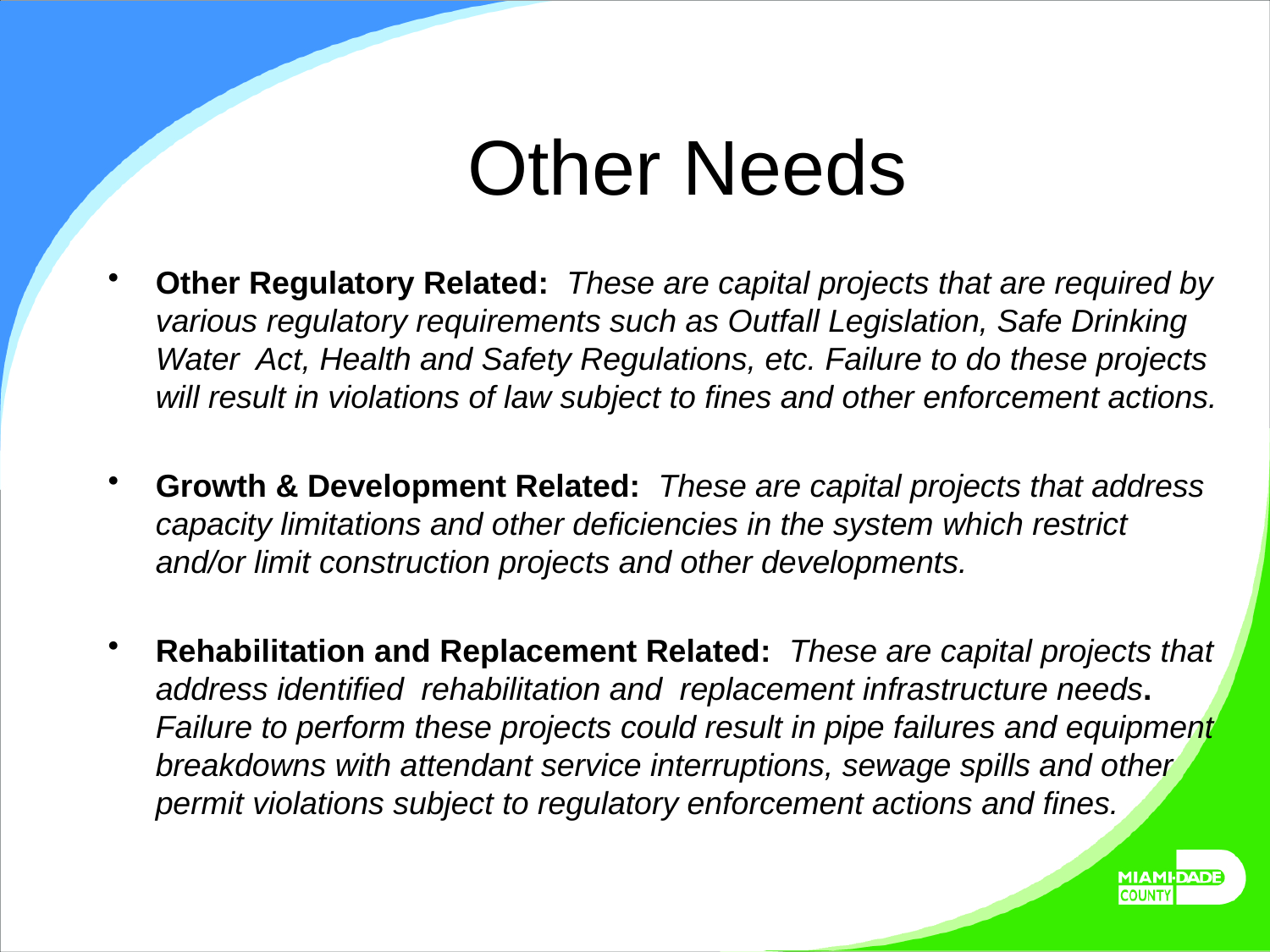

# Other Needs

Other Regulatory Related:  These are capital projects that are required by various regulatory requirements such as Outfall Legislation, Safe Drinking Water  Act, Health and Safety Regulations, etc. Failure to do these projects will result in violations of law subject to fines and other enforcement actions.

Growth & Development Related:  These are capital projects that address capacity limitations and other deficiencies in the system which restrict and/or limit construction projects and other developments.

Rehabilitation and Replacement Related:  These are capital projects that address identified  rehabilitation and  replacement infrastructure needs.  Failure to perform these projects could result in pipe failures and equipment breakdowns with attendant service interruptions, sewage spills and other permit violations subject to regulatory enforcement actions and fines.